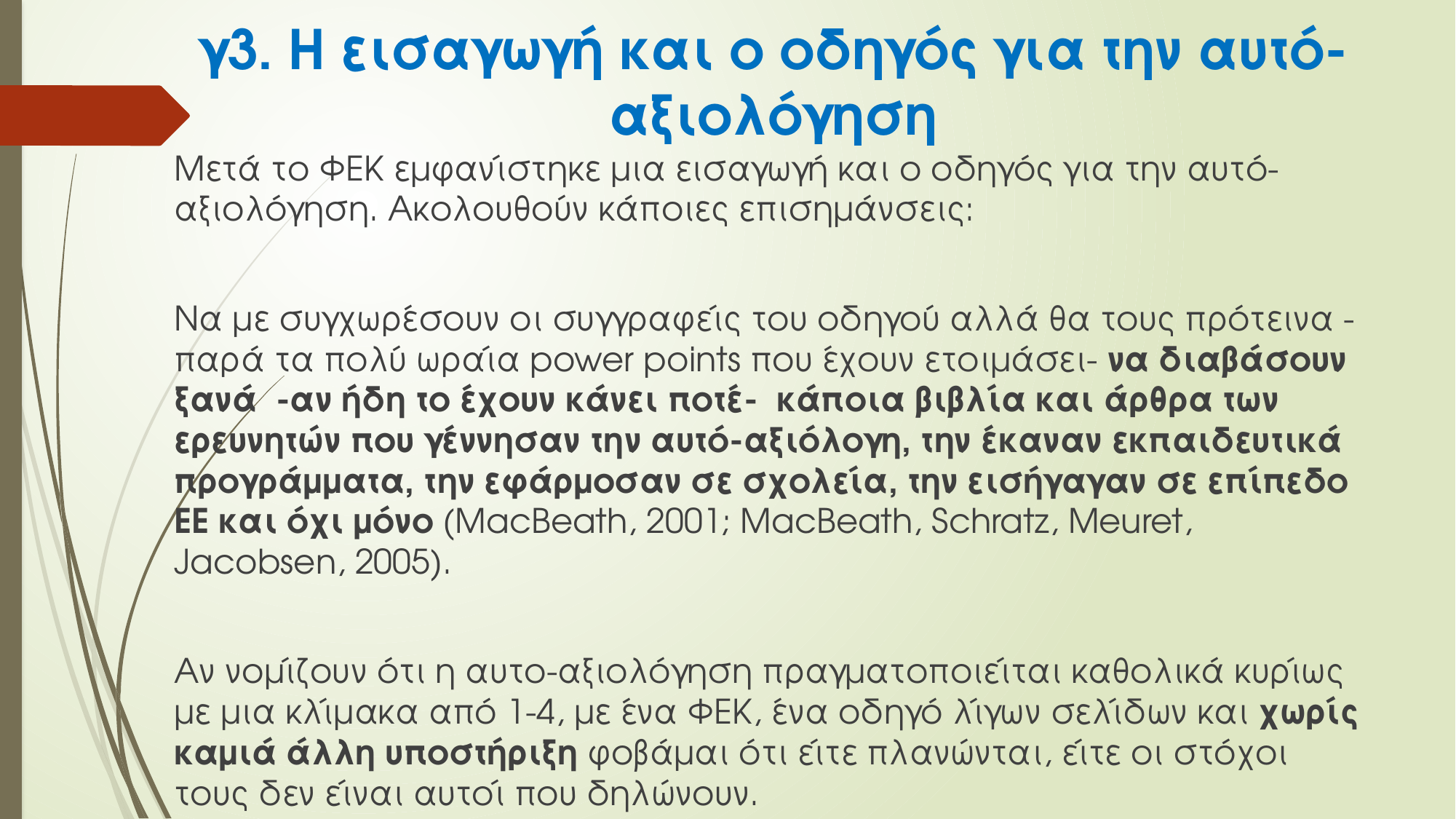

# γ3. Η εισαγωγή και ο οδηγός για την αυτό-αξιολόγηση
Μετά το ΦΕΚ εμφανίστηκε μια εισαγωγή και ο οδηγός για την αυτό-αξιολόγηση. Ακολουθούν κάποιες επισημάνσεις:

Να με συγχωρέσουν οι συγγραφείς του οδηγού αλλά θα τους πρότεινα -παρά τα πολύ ωραία power points που έχουν ετοιμάσει- να διαβάσουν ξανά  -αν ήδη το έχουν κάνει ποτέ-  κάποια βιβλία και άρθρα των ερευνητών που γέννησαν την αυτό-αξιόλογη, την έκαναν εκπαιδευτικά προγράμματα, την εφάρμοσαν σε σχολεία, την εισήγαγαν σε επίπεδο ΕΕ και όχι μόνο (MacBeath, 2001; MacBeath, Schratz, Meuret, Jacobsen, 2005).

Αν νομίζουν ότι η αυτο-αξιολόγηση πραγματοποιείται καθολικά κυρίως με μια κλίμακα από 1-4, με ένα ΦΕΚ, ένα οδηγό λίγων σελίδων και χωρίς καμιά άλλη υποστήριξη φοβάμαι ότι είτε πλανώνται, είτε οι στόχοι τους δεν είναι αυτοί που δηλώνουν.